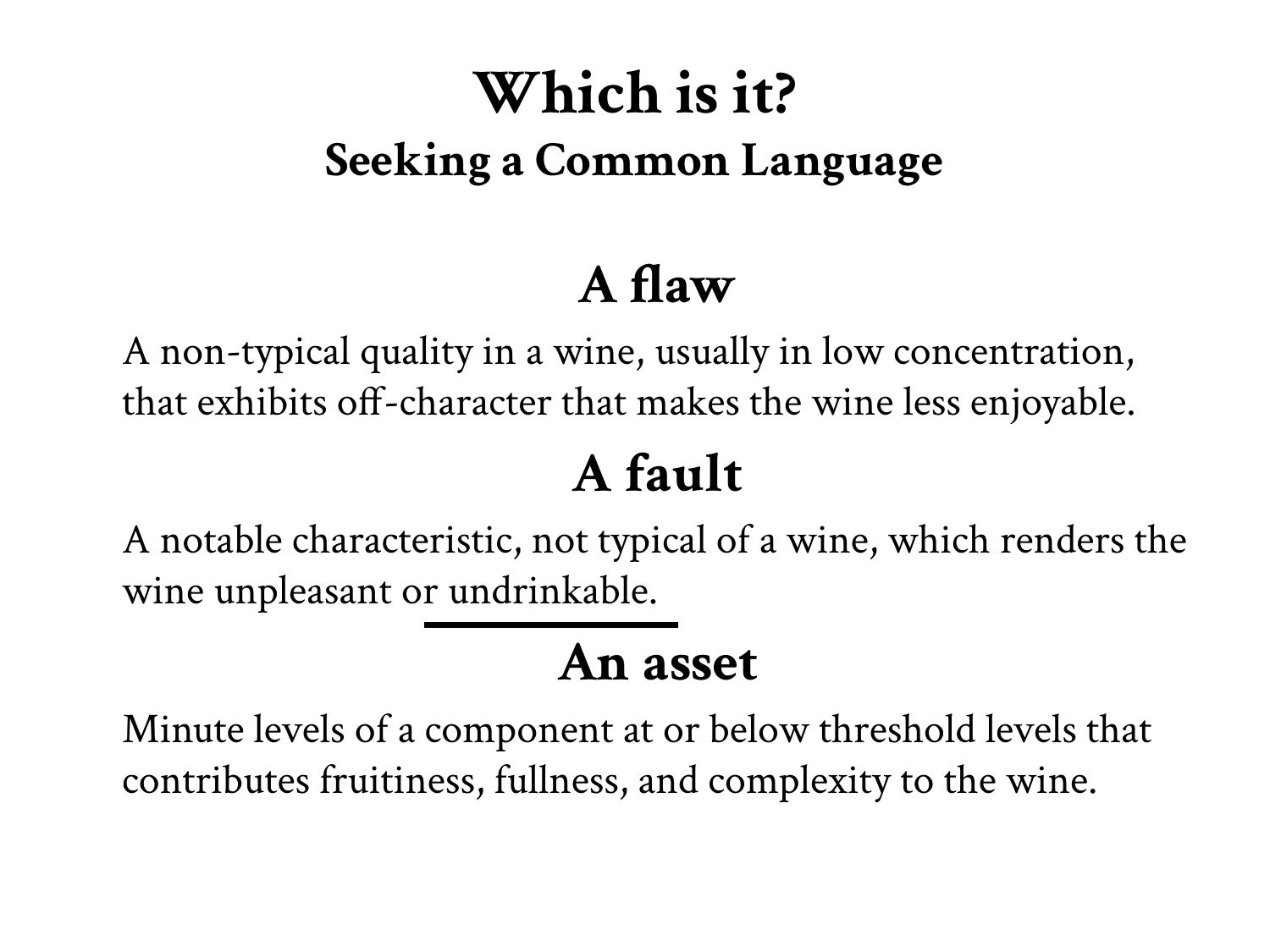

# Which is it? Seeking a Common Language
A flaw
A non-typical quality in a wine, usually in low concentration, that exhibits off-character that makes the wine less enjoyable.
A fault
A notable characteristic, not typical of a wine, which renders the wine unpleasant or undrinkable.
An asset
Minute levels of a component at or below threshold levels that contributes fruitiness, fullness, and complexity to the wine.